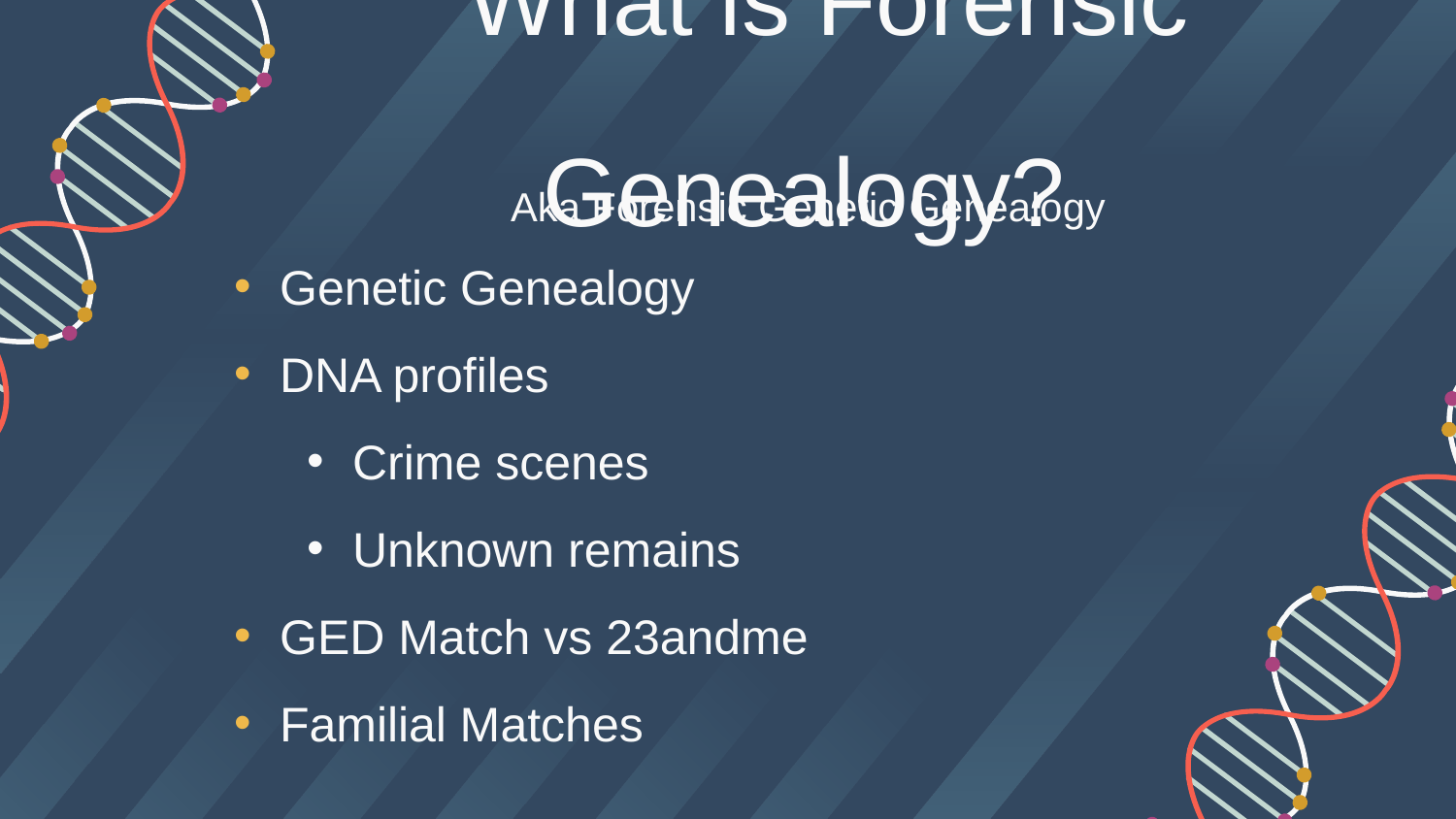

What is Forensic Genealogy?
# Aka Forensic Genetic Genealogy
Genetic Genealogy
DNA profiles
Crime scenes
Unknown remains
GED Match vs 23andme
Familial Matches